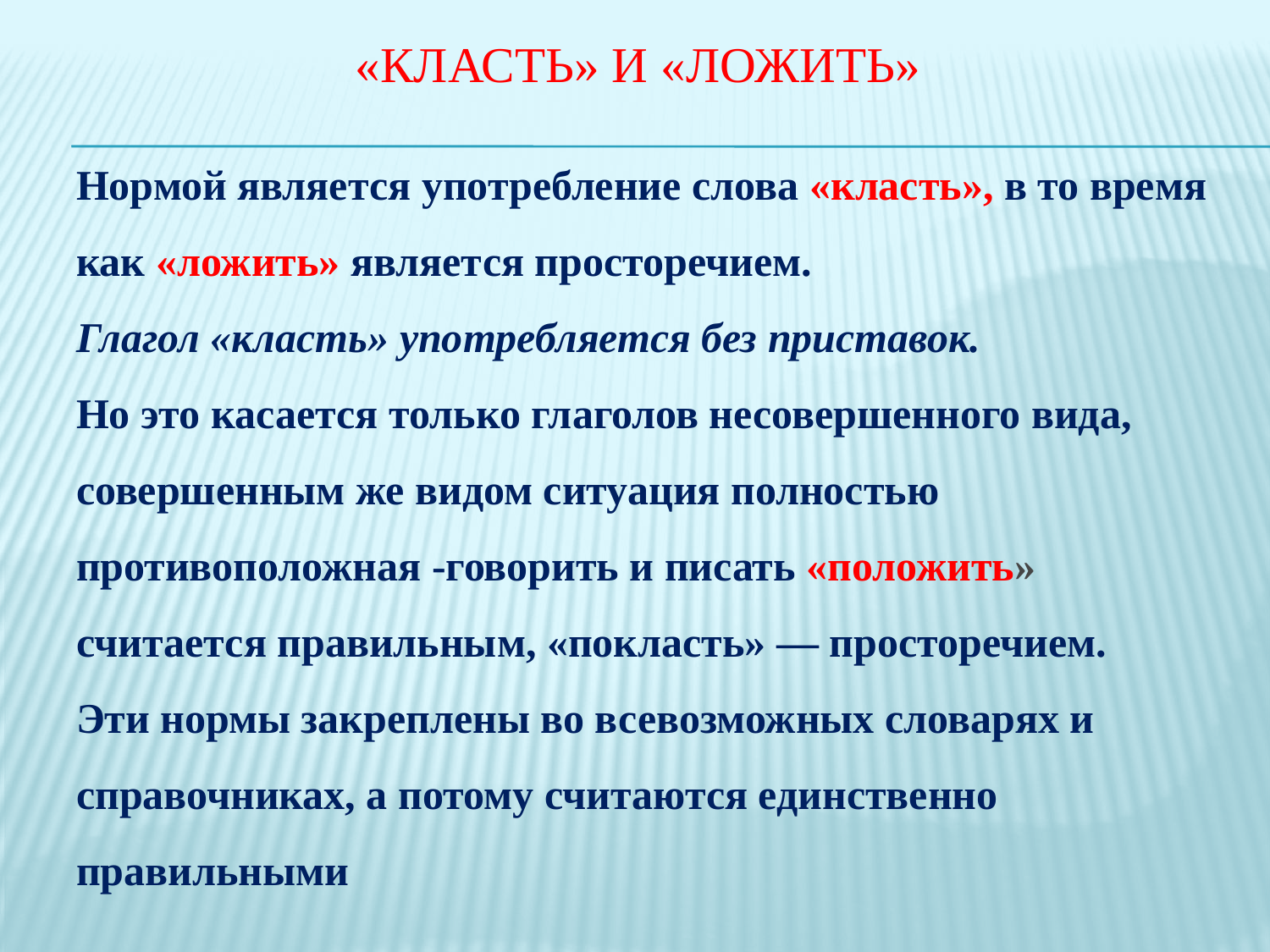

# «класть» и «ложить»
Нормой является употребление слова «класть», в то время
как «ложить» является просторечием.
Глагол «класть» употребляется без приставок.
Но это касается только глаголов несовершенного вида,
совершенным же видом ситуация полностью
противоположная -говорить и писать «положить»
считается правильным, «покласть» — просторечием.
Эти нормы закреплены во всевозможных словарях и
справочниках, а потому считаются единственно
правильными